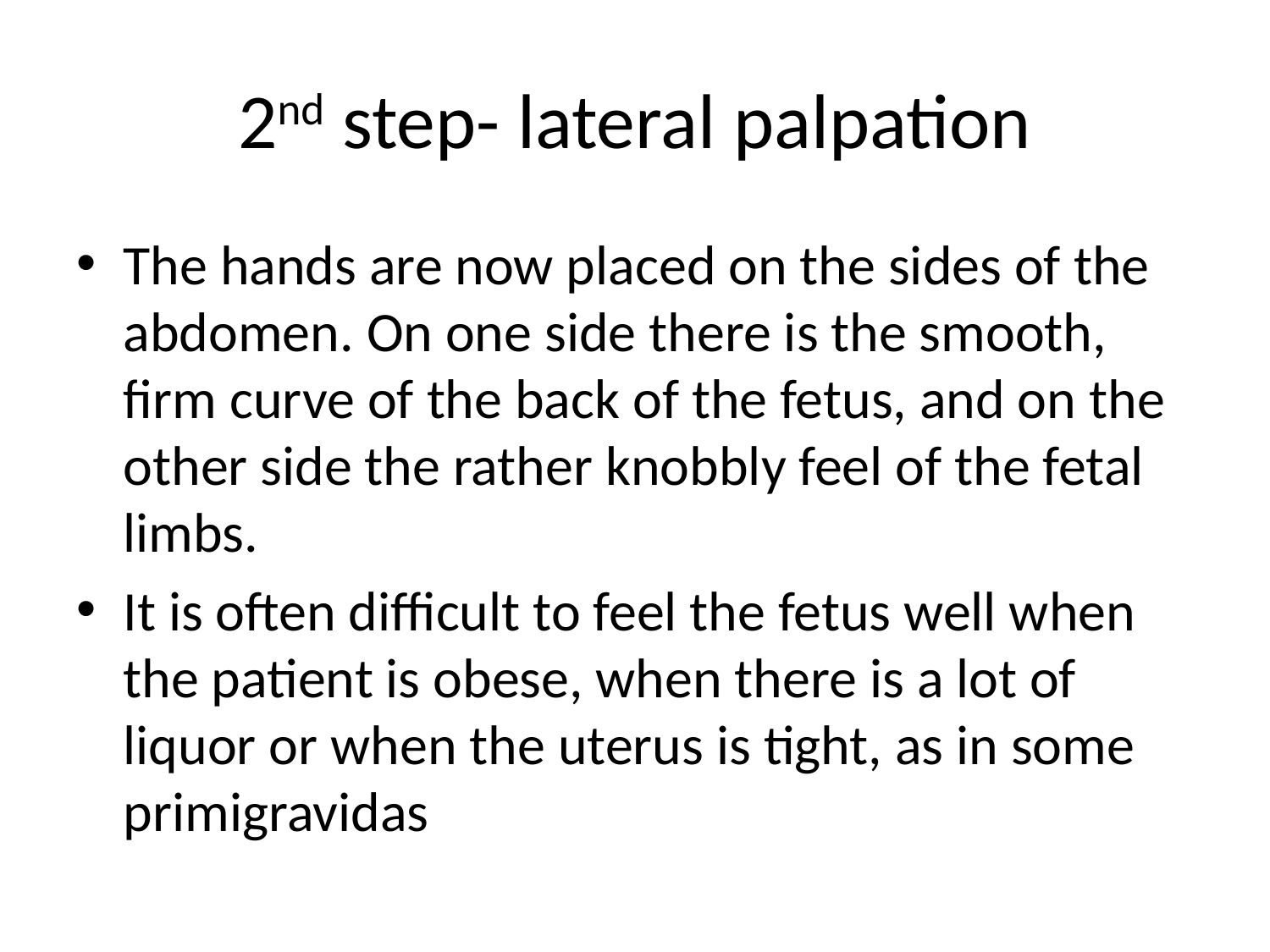

# 2nd step- lateral palpation
The hands are now placed on the sides of the abdomen. On one side there is the smooth, firm curve of the back of the fetus, and on the other side the rather knobbly feel of the fetal limbs.
It is often difficult to feel the fetus well when the patient is obese, when there is a lot of liquor or when the uterus is tight, as in some primigravidas